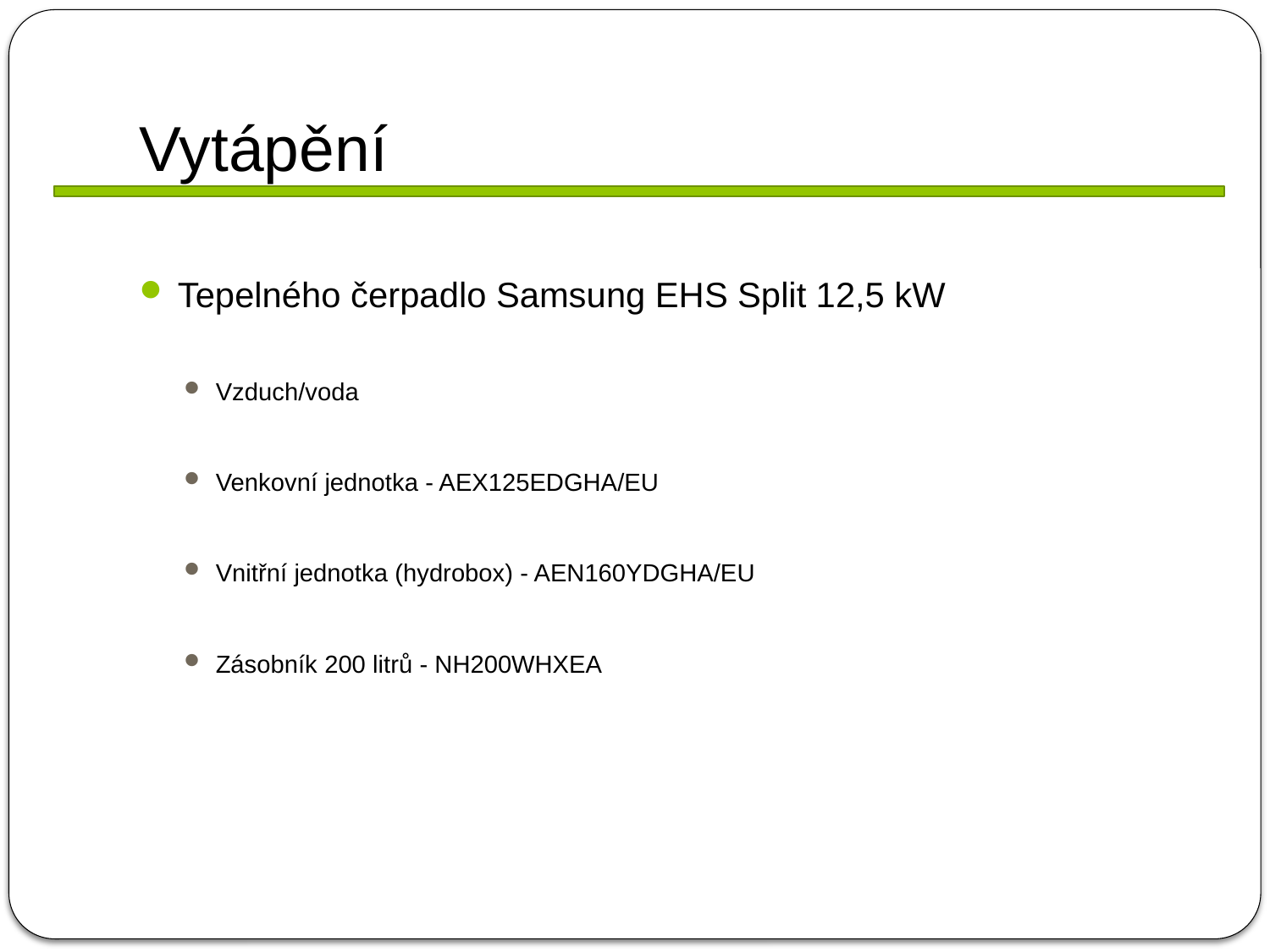

# Vytápění

Tepelného čerpadlo Samsung EHS Split 12,5 kW

Vzduch/voda

Venkovní jednotka - AEX125EDGHA/EU

Vnitřní jednotka (hydrobox) - AEN160YDGHA/EU

Zásobník 200 litrů - NH200WHXEA